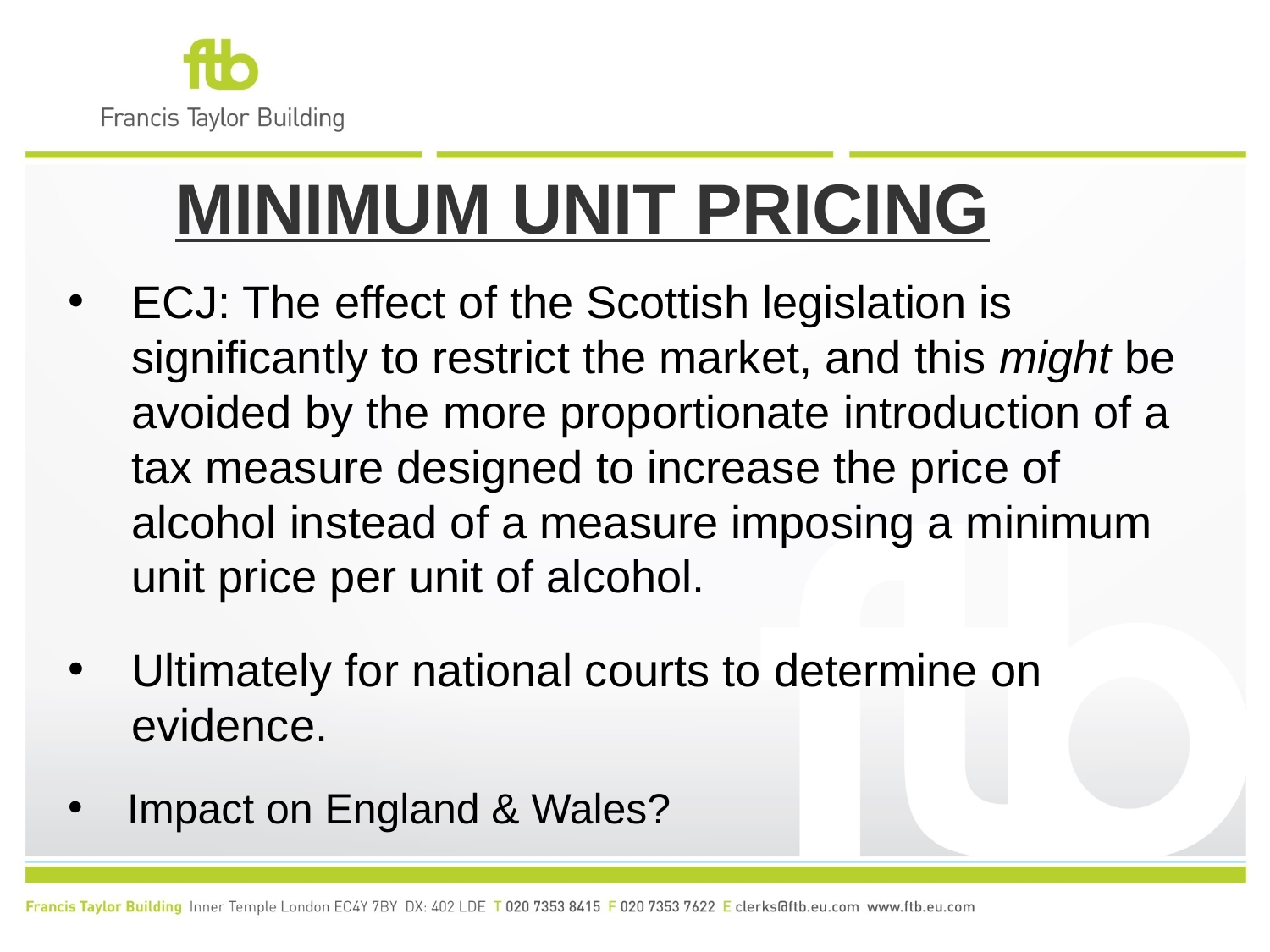

# MINIMUM UNIT PRICING
ECJ: The effect of the Scottish legislation is significantly to restrict the market, and this might be avoided by the more proportionate introduction of a tax measure designed to increase the price of alcohol instead of a measure imposing a minimum unit price per unit of alcohol.

Ultimately for national courts to determine on evidence.

 Impact on England & Wales?